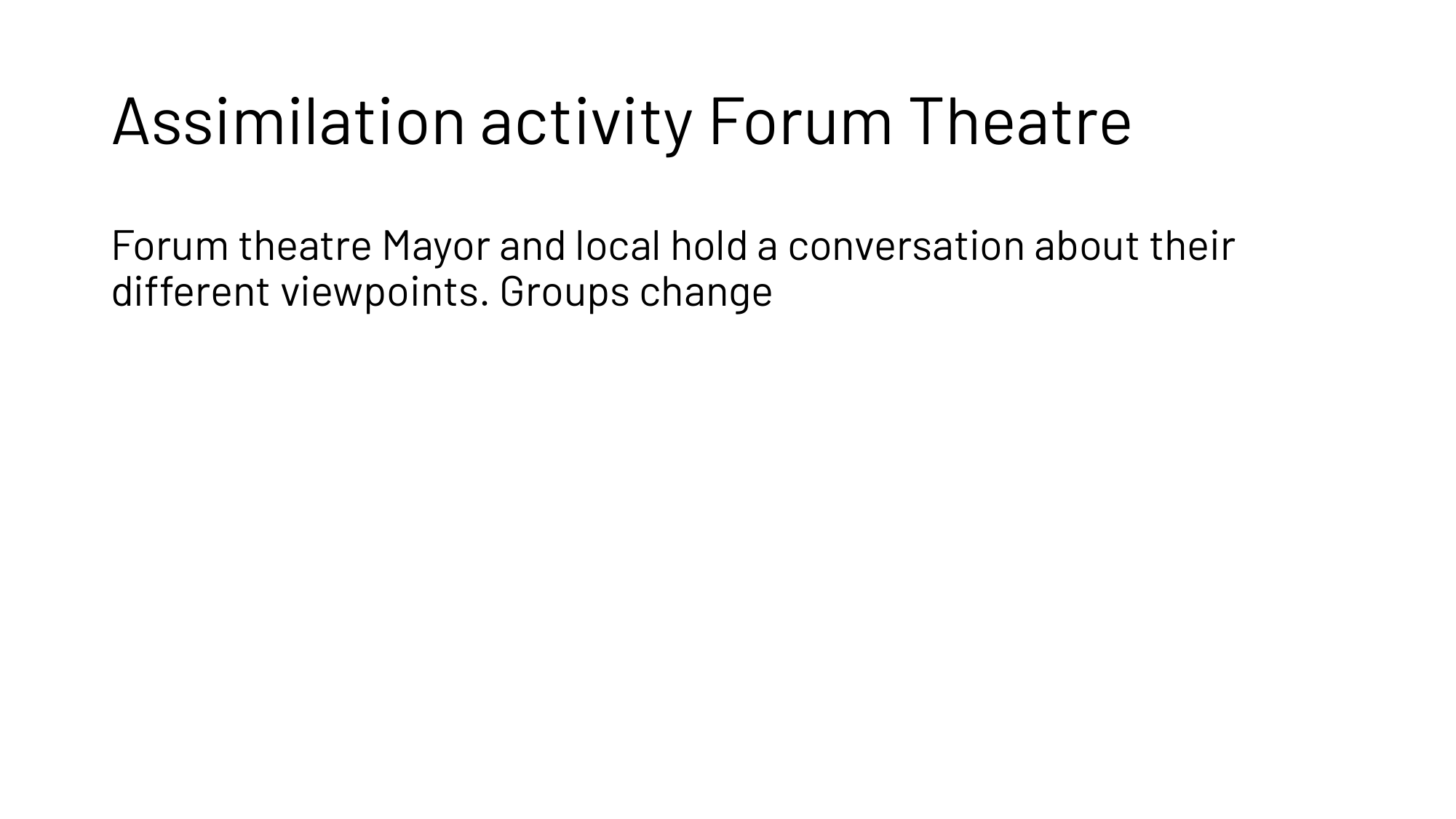

# Assimilation activity Forum Theatre
Forum theatre Mayor and local hold a conversation about their different viewpoints. Groups change